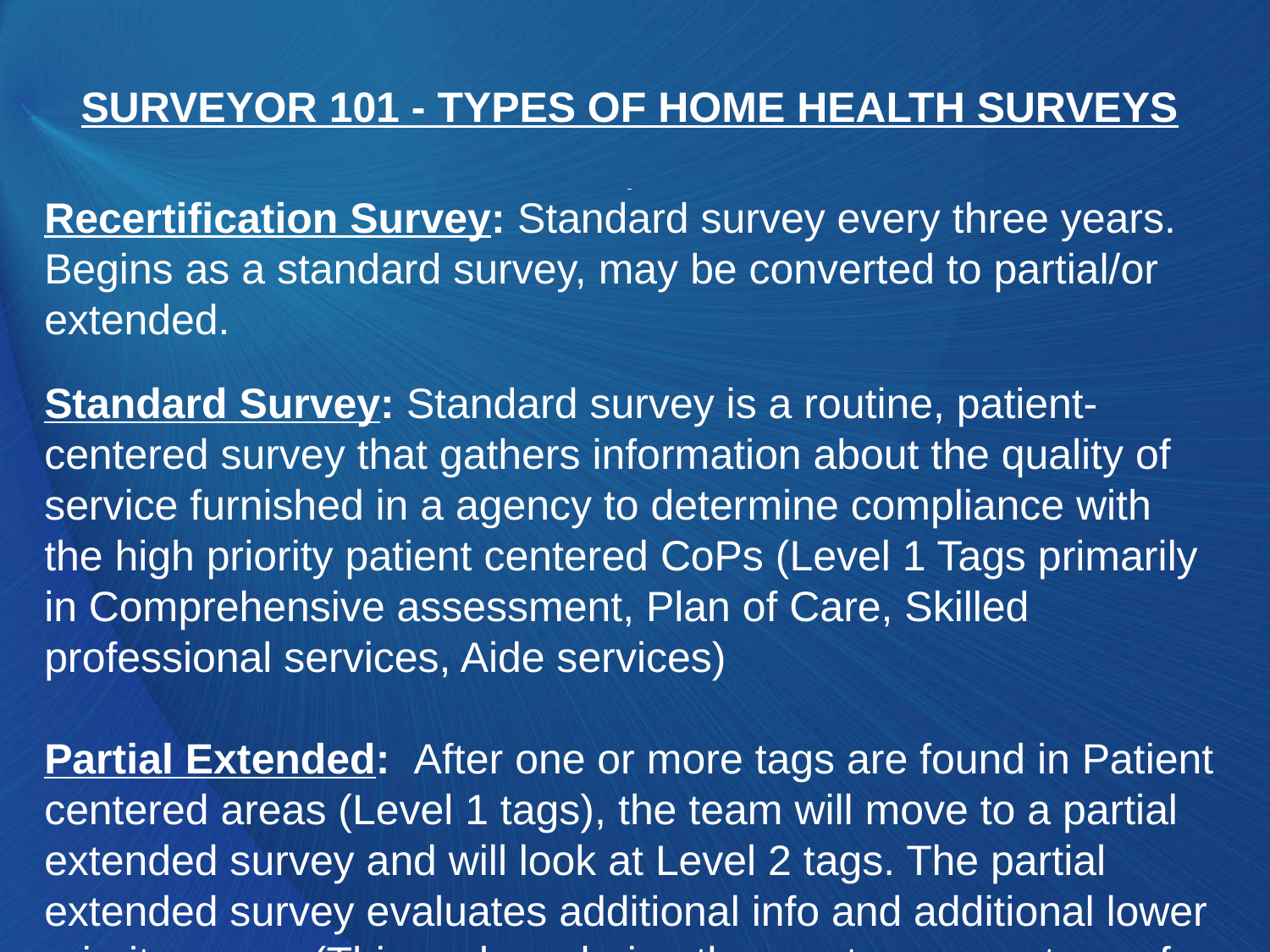

SURVEYOR 101 - TYPES OF HOME HEALTH SURVEYS

Recertification Survey: Standard survey every three years. Begins as a standard survey, may be converted to partial/or extended.

Standard Survey: Standard survey is a routine, patient-centered survey that gathers information about the quality of service furnished in a agency to determine compliance with the high priority patient centered CoPs (Level 1 Tags primarily in Comprehensive assessment, Plan of Care, Skilled professional services, Aide services)

Partial Extended:  After one or more tags are found in Patient centered areas (Level 1 tags), the team will move to a partial extended survey and will look at Level 2 tags. The partial extended survey evaluates additional info and additional lower priority areas. (This ends up being the most common type of survey).